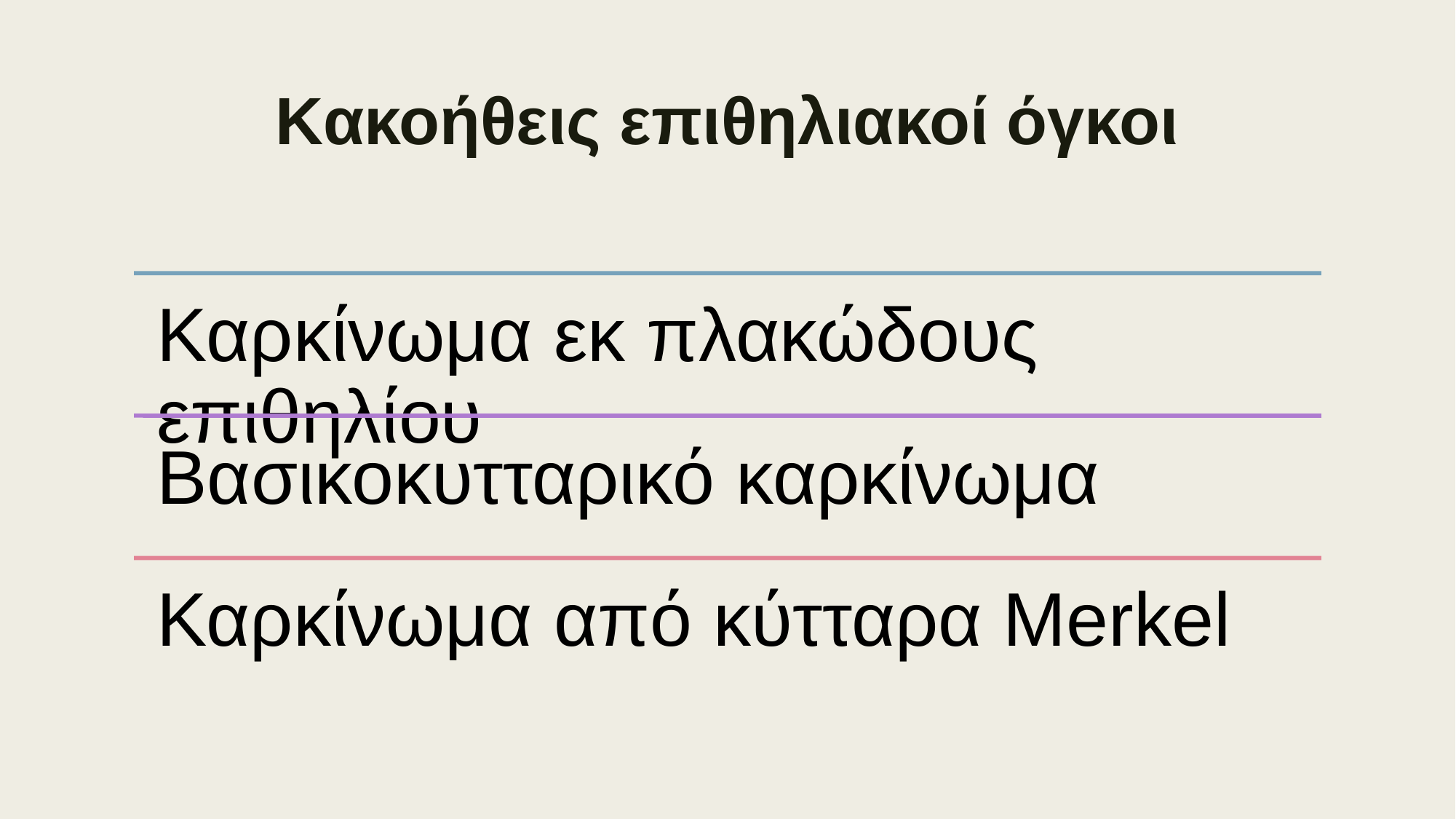

# Κακοήθεις επιθηλιακοί όγκοι
Καρκίνωμα εκ πλακώδους επιθηλίου
Βασικοκυτταρικό καρκίνωμα
Καρκίνωμα από κύτταρα Merkel